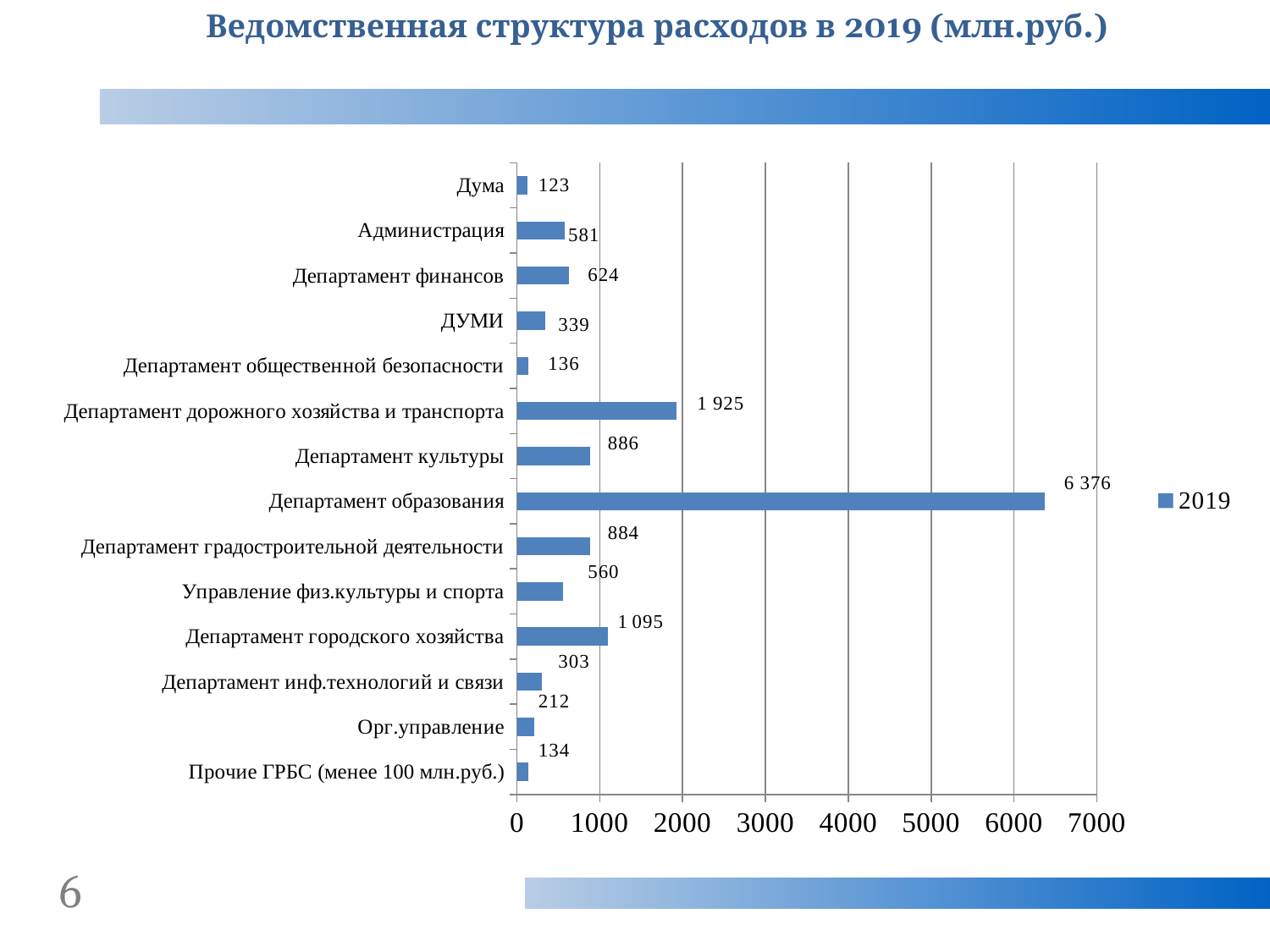

Ведомственная структура расходов в 2019 (млн.руб.)

### Chart

| Category | 2019 |
|---|---|
| Прочие ГРБС (менее 100 млн.руб.) | 134.0 |
| Орг.управление | 212.0 |
| Департамент инф.технологий и связи | 303.0 |
| Департамент городского хозяйства | 1095.0 |
| Управление физ.культуры и спорта | 560.0 |
| Департамент градостроительной деятельности | 884.0 |
| Департамент образования | 6376.0 |
| Департамент культуры | 886.0 |
| Департамент дорожного хозяйства и транспорта | 1925.0 |
| Департамент общественной безопасности | 136.0 |
| ДУМИ | 339.0 |
| Департамент финансов | 624.0 |
| Администрация | 581.0 |
| Дума | 123.0 |
6